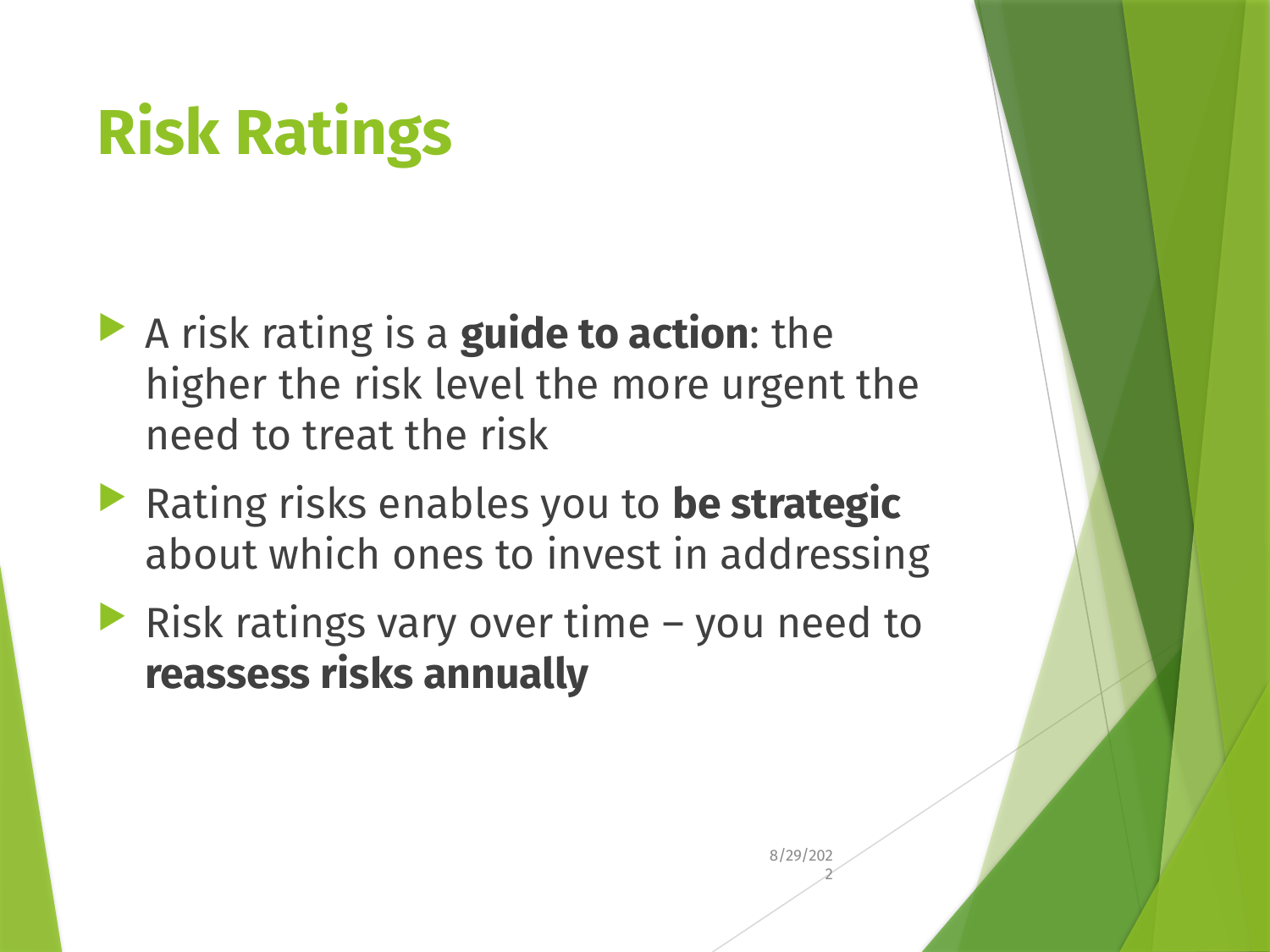

# Risk Ratings
A risk rating is a guide to action: the higher the risk level the more urgent the need to treat the risk
Rating risks enables you to be strategic about which ones to invest in addressing
Risk ratings vary over time – you need to reassess risks annually

8/29/2022